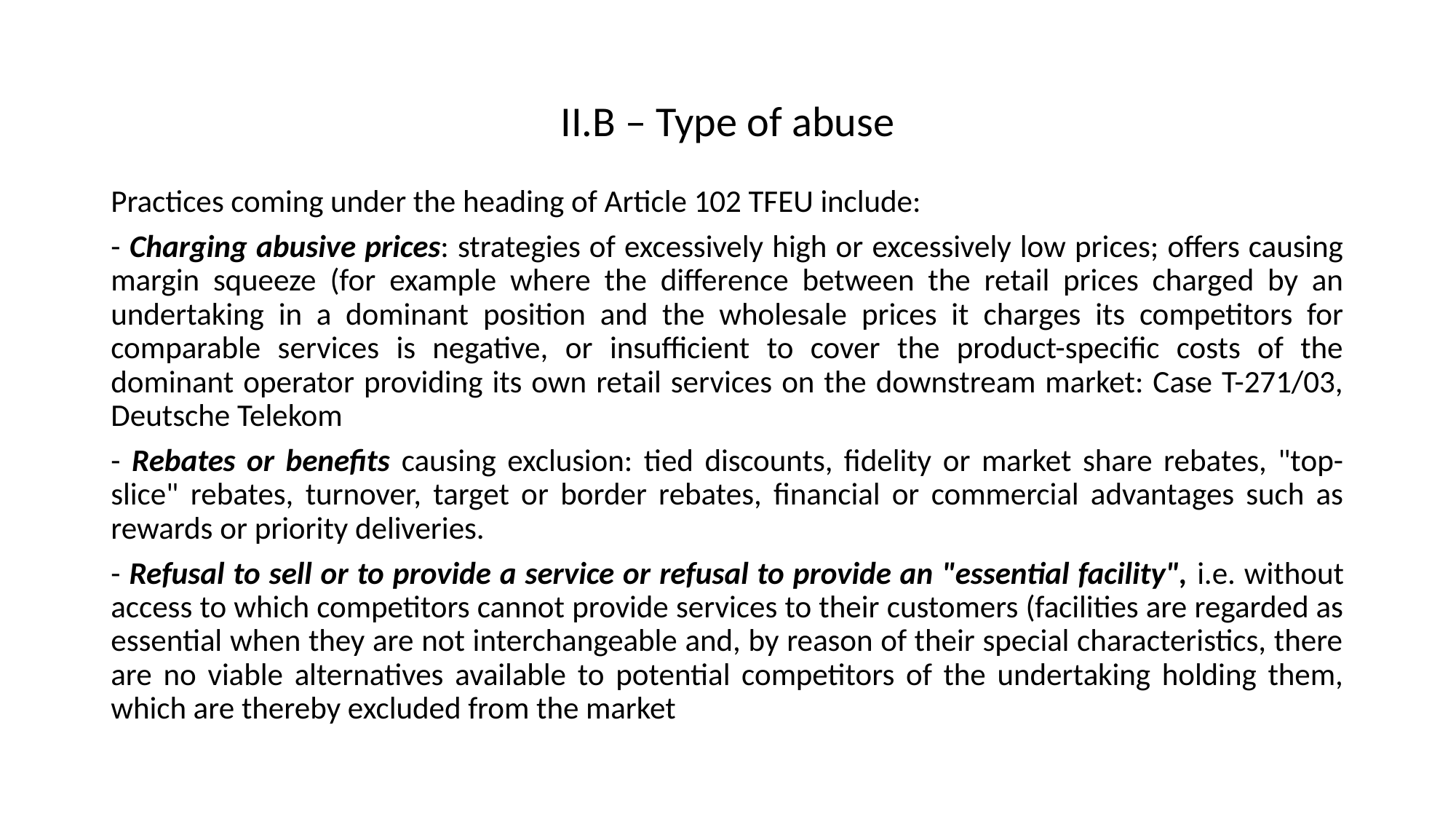

# II.B – Type of abuse
Practices coming under the heading of Article 102 TFEU include:
- Charging abusive prices: strategies of excessively high or excessively low prices; offers causing margin squeeze (for example where the difference between the retail prices charged by an undertaking in a dominant position and the wholesale prices it charges its competitors for comparable services is negative, or insufficient to cover the product-specific costs of the dominant operator providing its own retail services on the downstream market: Case T-271/03, Deutsche Telekom
- Rebates or benefits causing exclusion: tied discounts, fidelity or market share rebates, "top-slice" rebates, turnover, target or border rebates, financial or commercial advantages such as rewards or priority deliveries.
- Refusal to sell or to provide a service or refusal to provide an "essential facility", i.e. without access to which competitors cannot provide services to their customers (facilities are regarded as essential when they are not interchangeable and, by reason of their special characteristics, there are no viable alternatives available to potential competitors of the undertaking holding them, which are thereby excluded from the market